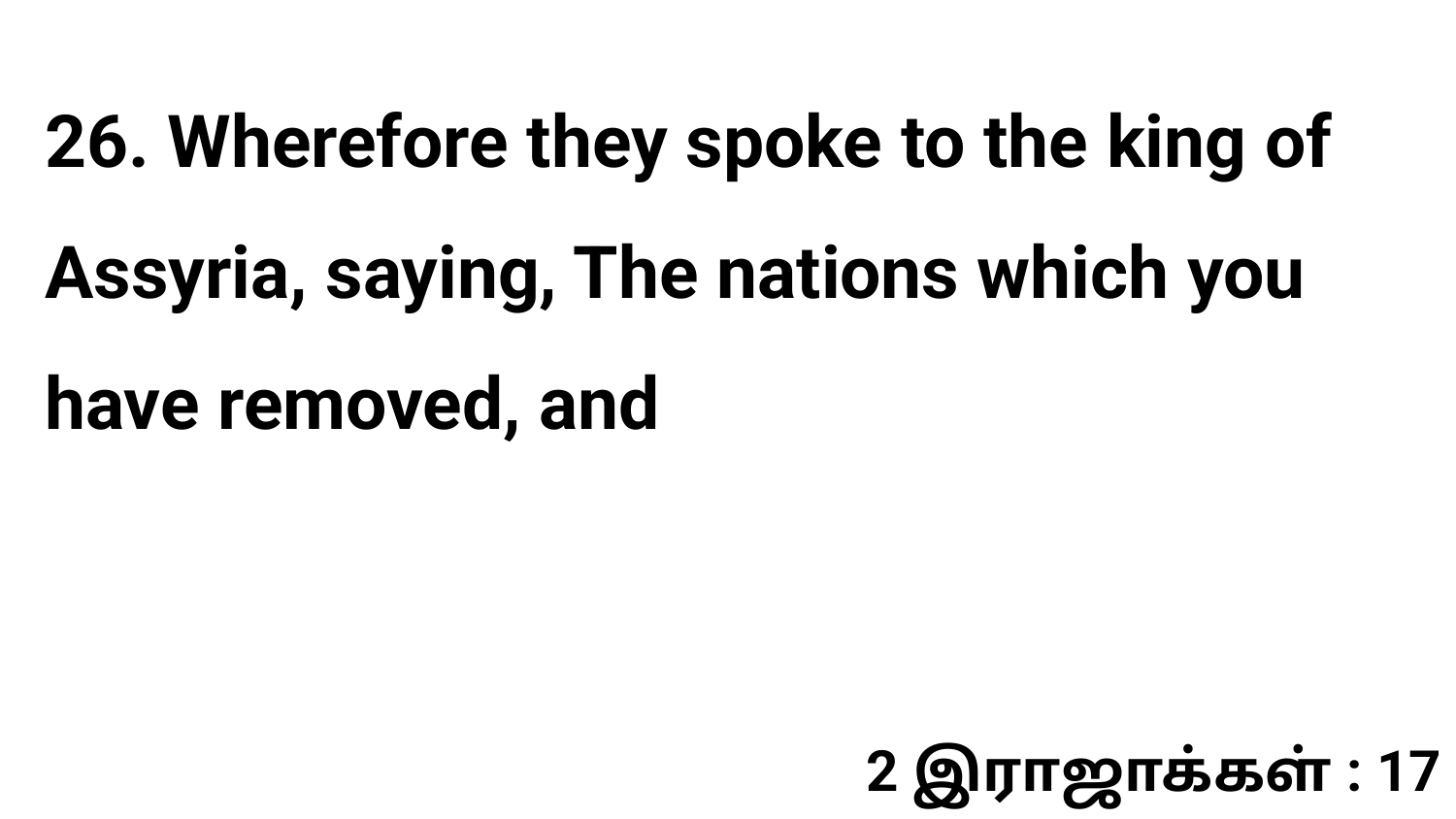

26. Wherefore they spoke to the king of Assyria, saying, The nations which you have removed, and
2 இராஜாக்கள் : 17